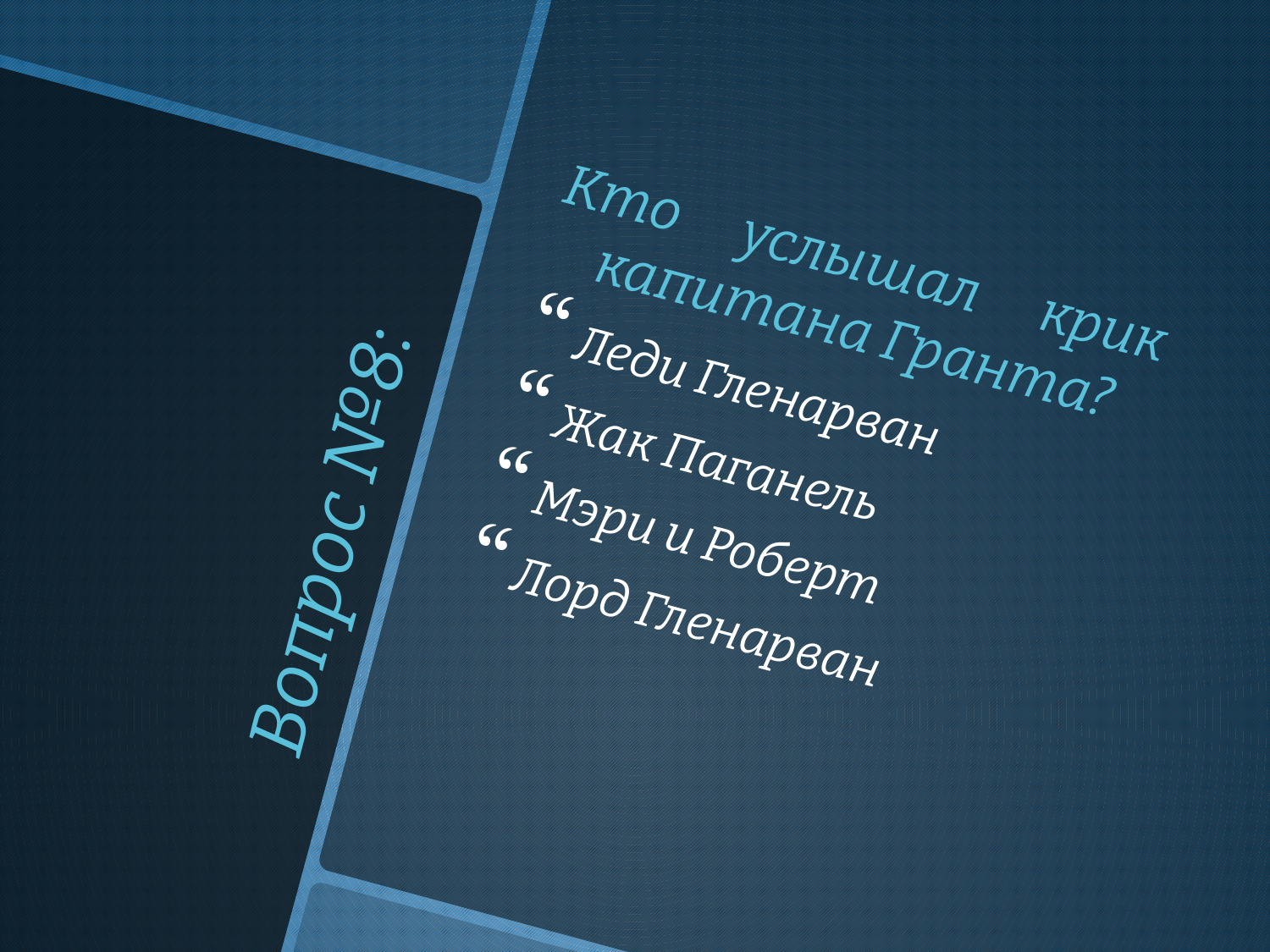

Кто услышал крик капитана Гранта?
Леди Гленарван
Жак Паганель
Мэри и Роберт
Лорд Гленарван

# Вопрос №8: